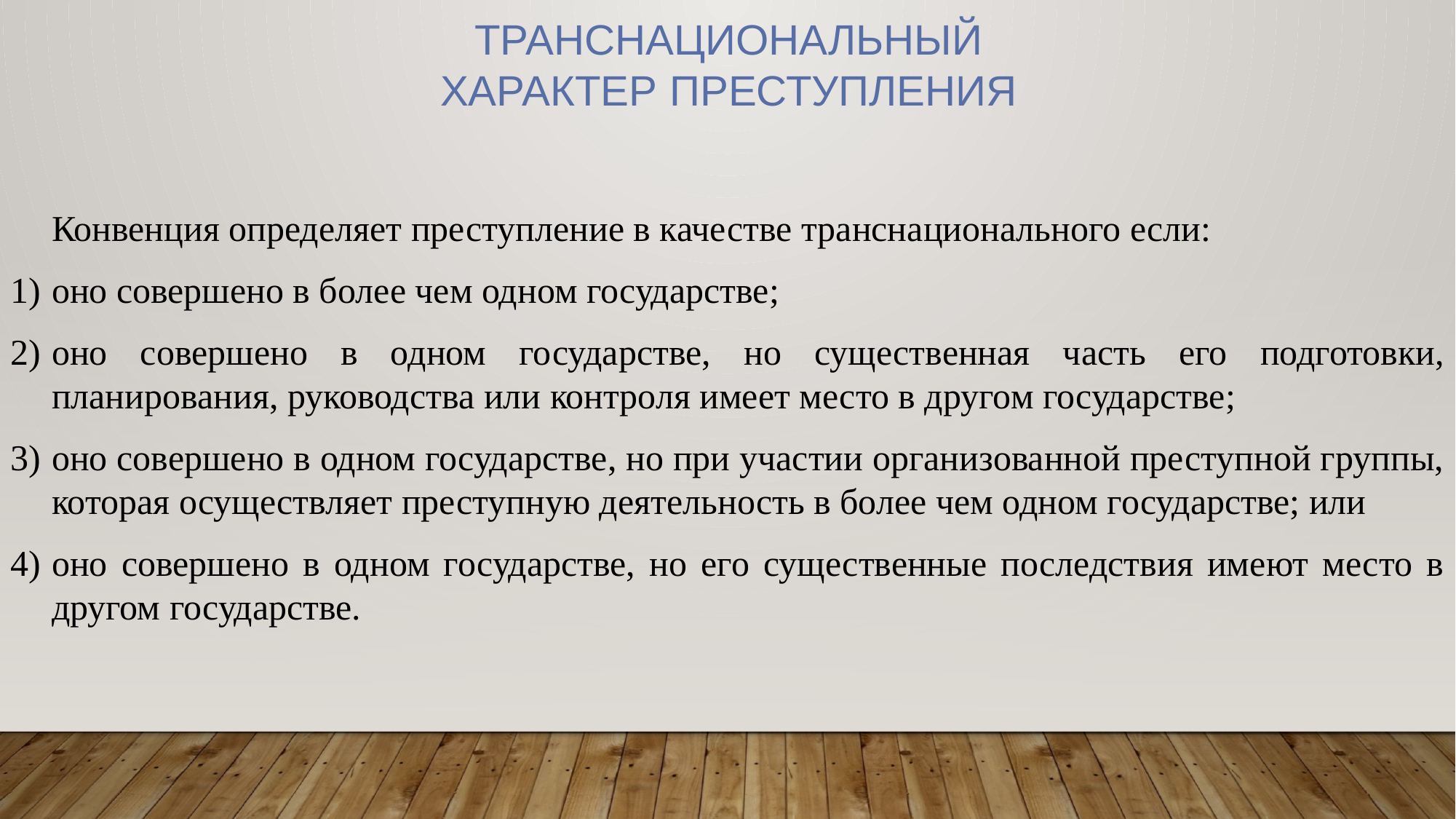

ТРАНСНАЦИОНАЛЬНЫЙ ХАРАКТЕР ПРЕСТУПЛЕНИЯ
Конвенция определяет преступление в качестве транснационального если:
оно совершено в более чем одном государстве;
оно совершено в одном государстве, но существенная часть его подготовки, планирования, руководства или контроля имеет место в другом государстве;
оно совершено в одном государстве, но при участии организованной преступной группы, которая осуществляет преступную деятельность в более чем одном государстве; или
оно совершено в одном государстве, но его существенные последствия имеют место в другом государстве.